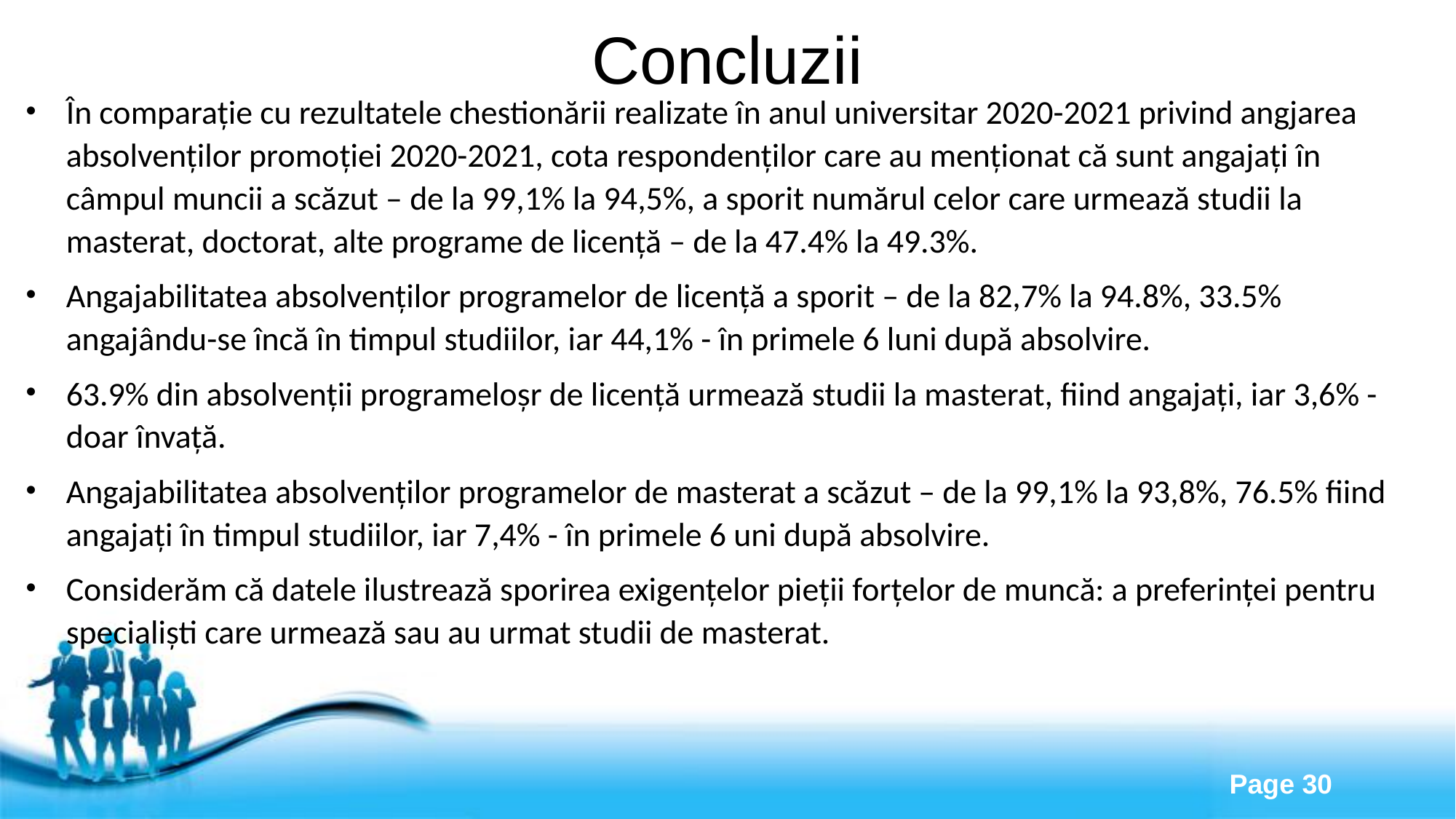

# Concluzii
În comparație cu rezultatele chestionării realizate în anul universitar 2020-2021 privind angjarea absolvenților promoției 2020-2021, cota respondenților care au menționat că sunt angajați în câmpul muncii a scăzut – de la 99,1% la 94,5%, a sporit numărul celor care urmează studii la masterat, doctorat, alte programe de licență – de la 47.4% la 49.3%.
Angajabilitatea absolvenților programelor de licență a sporit – de la 82,7% la 94.8%, 33.5% angajându-se încă în timpul studiilor, iar 44,1% - în primele 6 luni după absolvire.
63.9% din absolvenții programeloșr de licență urmează studii la masterat, fiind angajați, iar 3,6% - doar învață.
Angajabilitatea absolvenților programelor de masterat a scăzut – de la 99,1% la 93,8%, 76.5% fiind angajați în timpul studiilor, iar 7,4% - în primele 6 uni după absolvire.
Considerăm că datele ilustrează sporirea exigențelor pieții forțelor de muncă: a preferinței pentru specialiști care urmează sau au urmat studii de masterat.